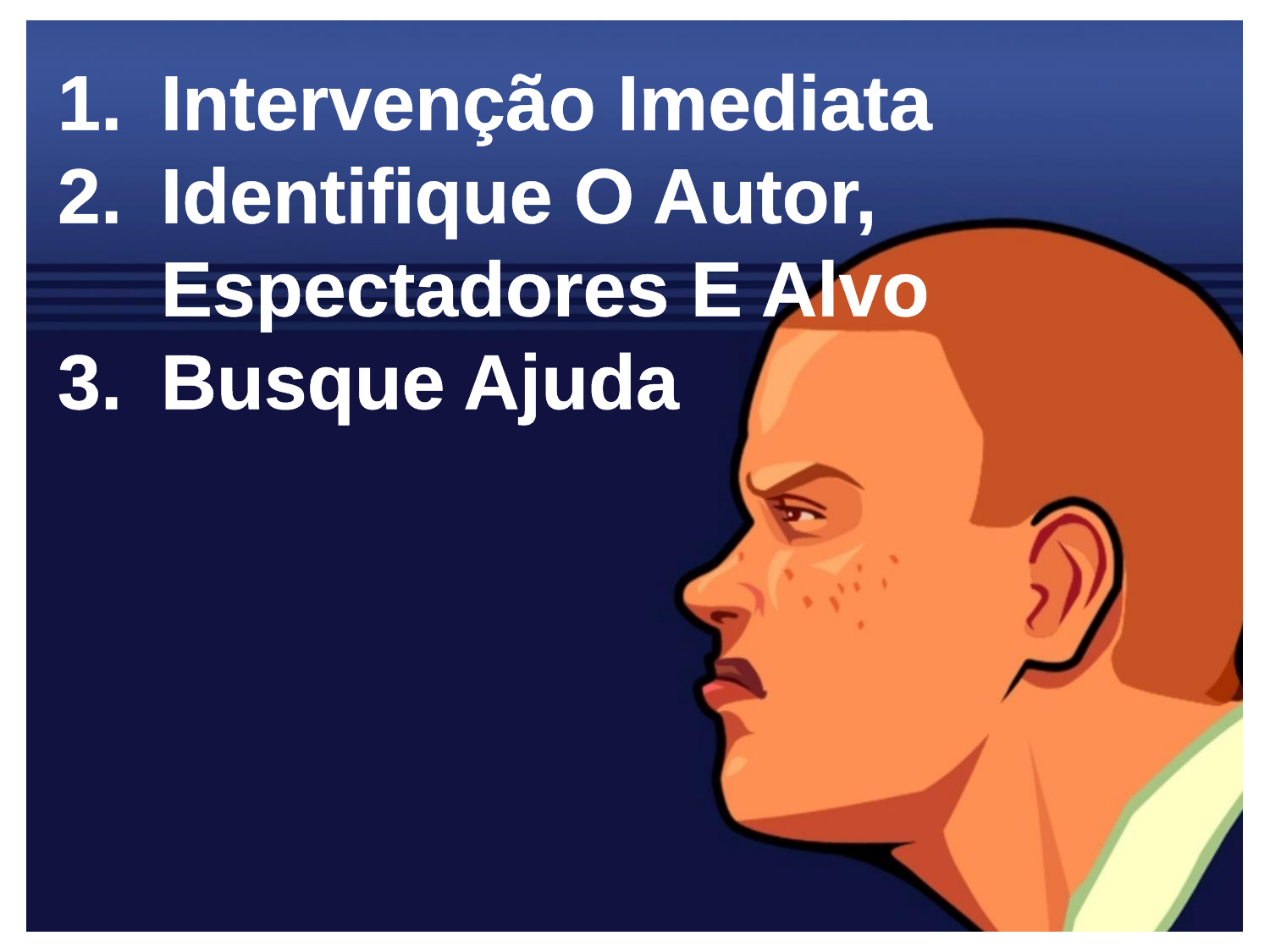

Intervenção Imediata
Identifique O Autor, Espectadores E Alvo
Busque Ajuda